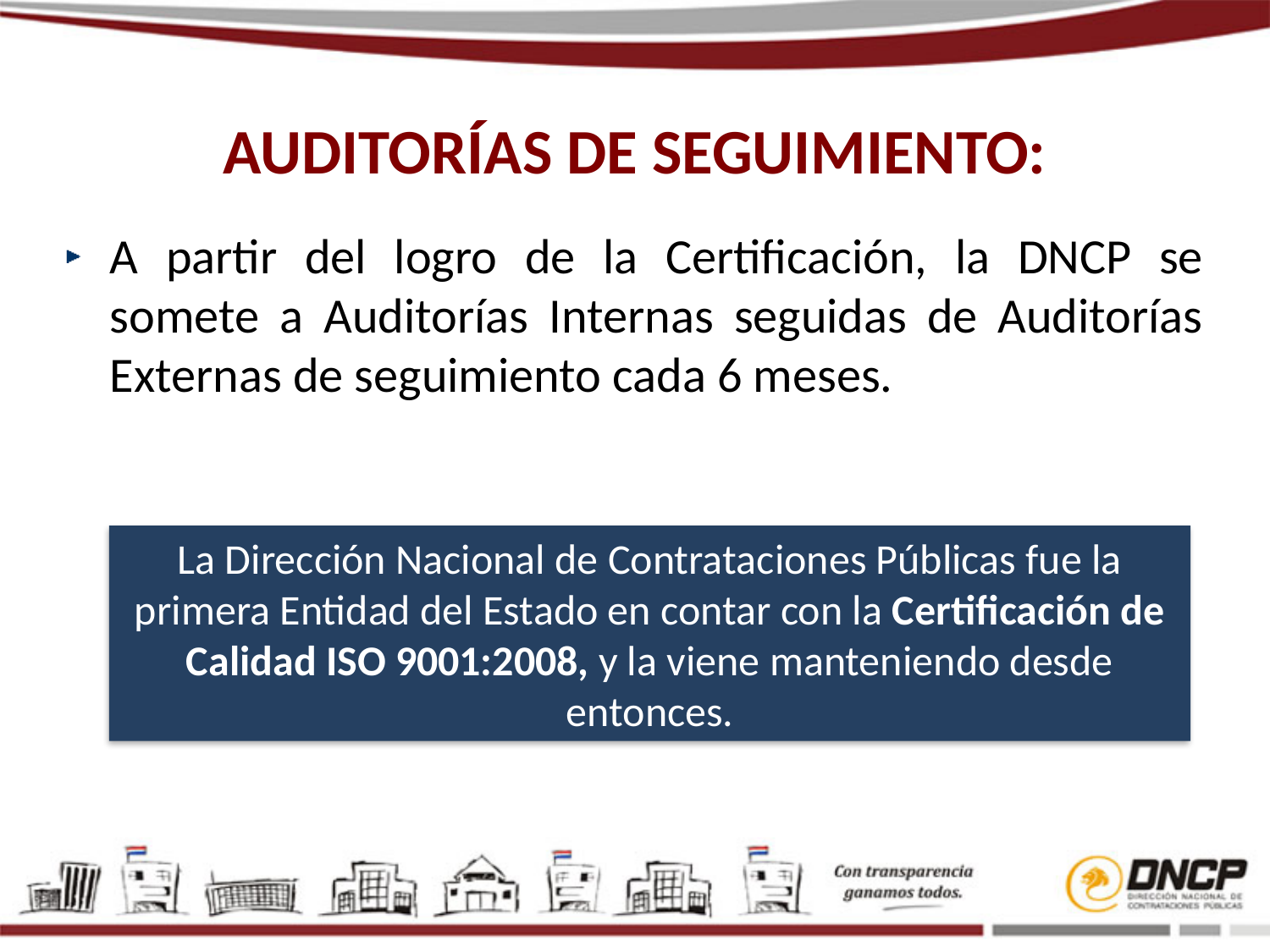

# AUDITORÍAS DE SEGUIMIENTO:
A partir del logro de la Certificación, la DNCP se somete a Auditorías Internas seguidas de Auditorías Externas de seguimiento cada 6 meses.
La Dirección Nacional de Contrataciones Públicas fue la primera Entidad del Estado en contar con la Certificación de Calidad ISO 9001:2008, y la viene manteniendo desde entonces.